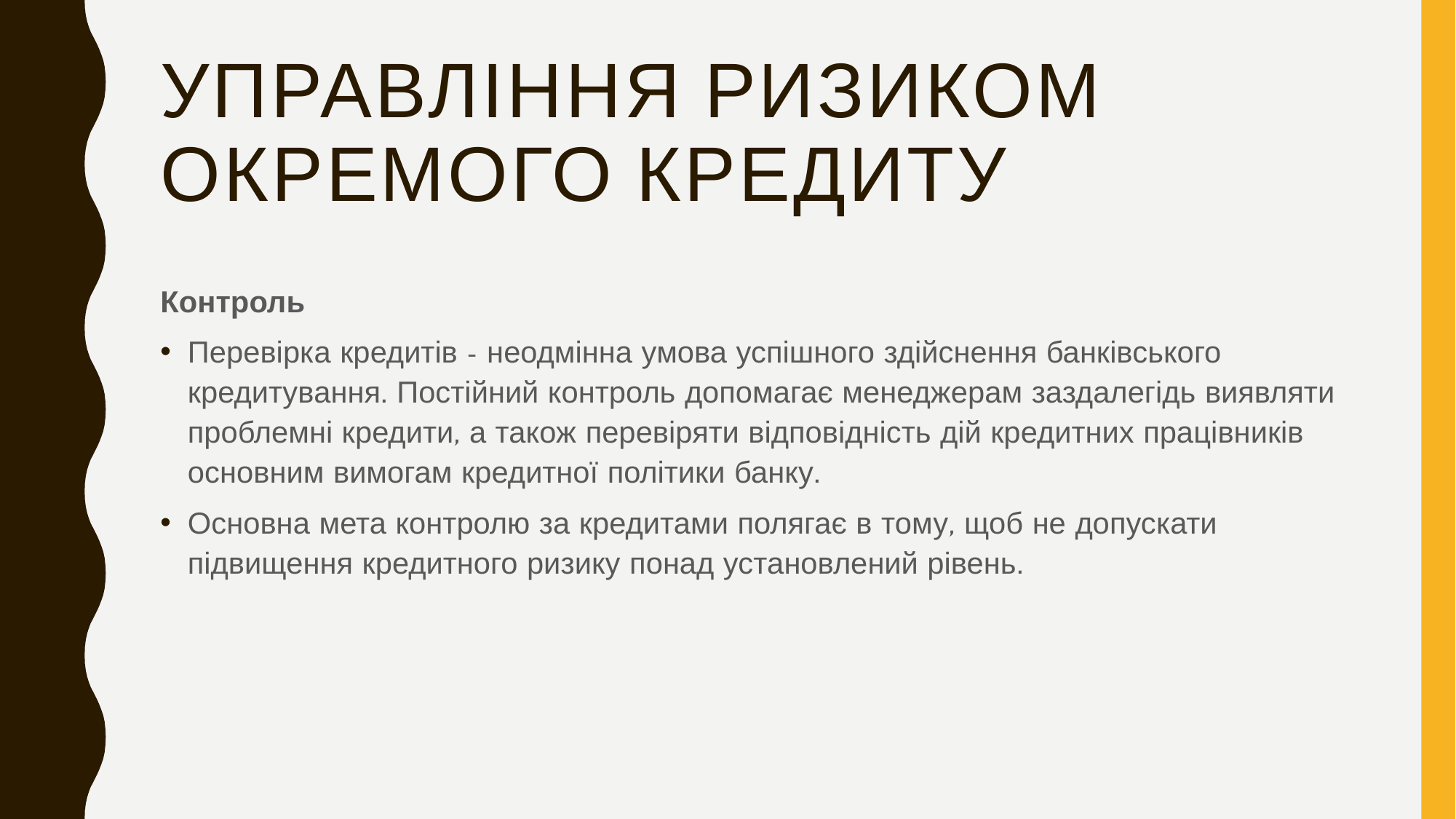

# Управління ризиком окремого кредиту
Контроль
Перевірка кредитів - неодмінна умова успішного здійснення банківського кредитування. Постійний контроль допомагає менеджерам заздалегідь виявляти проблемні кредити, а також перевіряти відповідність дій кредитних працівників основним вимогам кредитної політики банку.
Основна мета контролю за кредитами полягає в тому, щоб не допускати підвищення кредитного ризику понад установлений рівень.